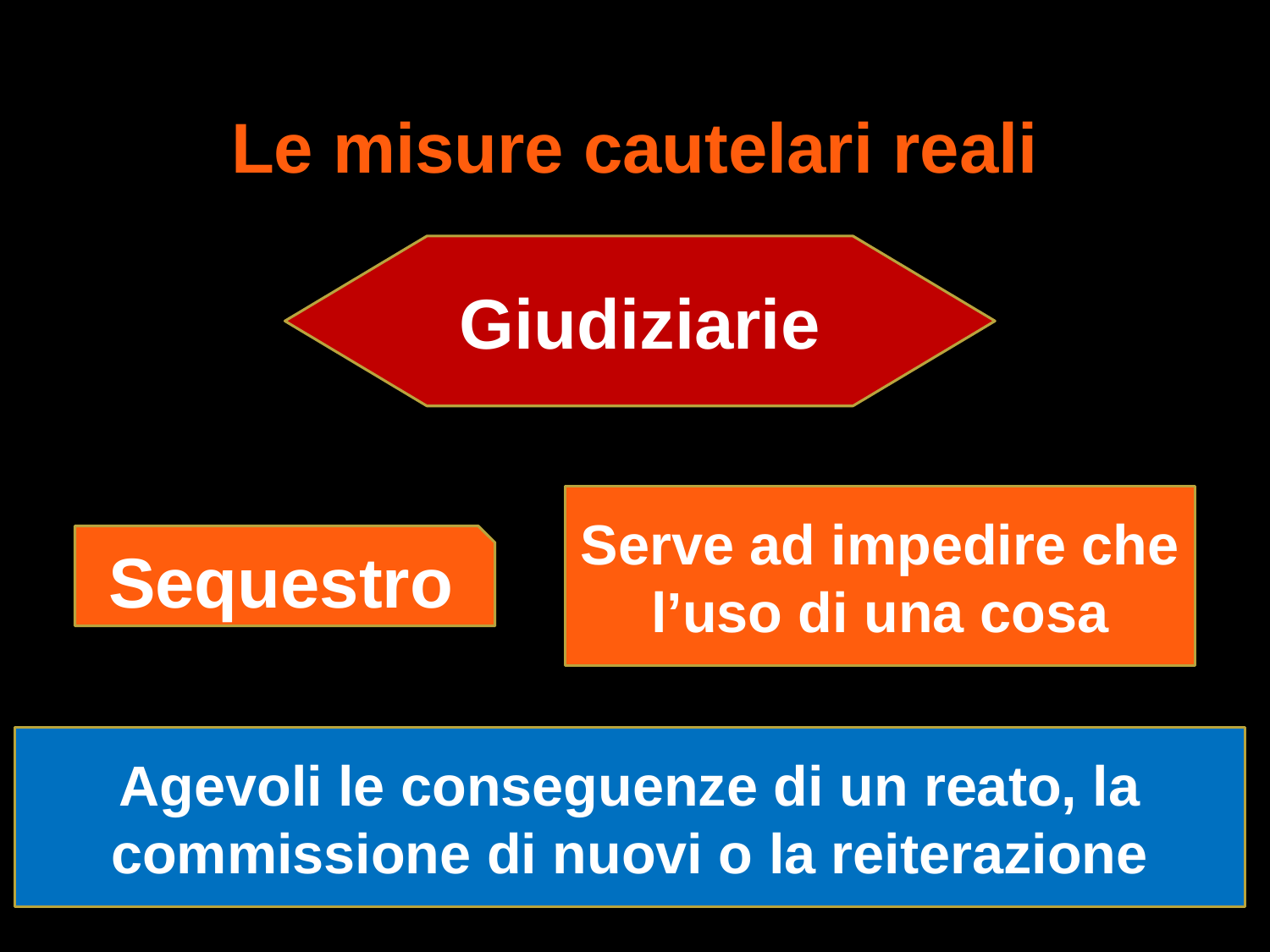

Le misure cautelari reali

Giudiziarie
Serve ad impedire che l’uso di una cosa
Sequestro
Agevoli le conseguenze di un reato, la commissione di nuovi o la reiterazione